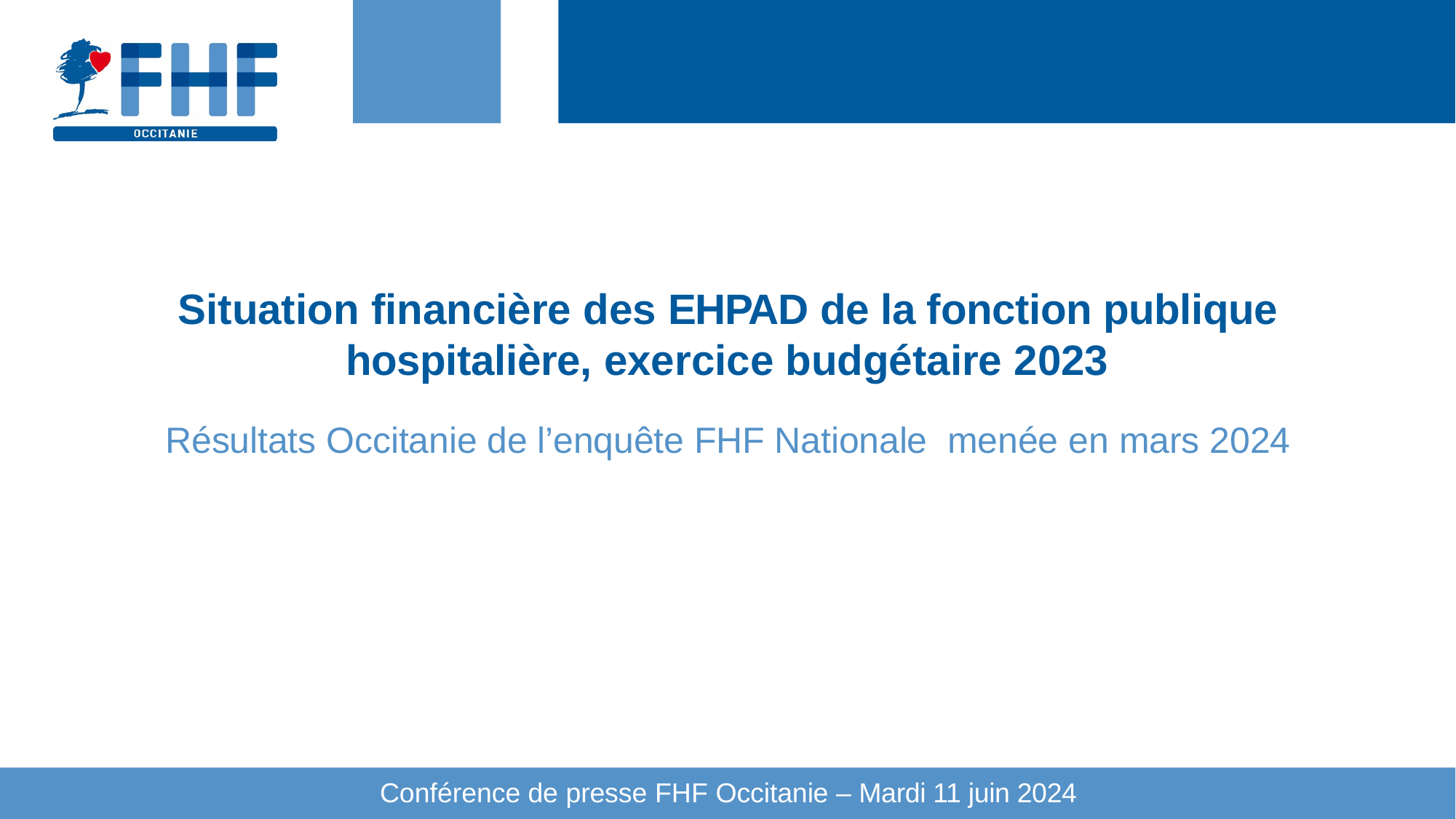

Situation financière des EHPAD de la fonction publique hospitalière, exercice budgétaire 2023

Résultats Occitanie de l’enquête FHF Nationale  menée en mars 2024

Conférence de presse FHF Occitanie – Mardi 11 juin 2024